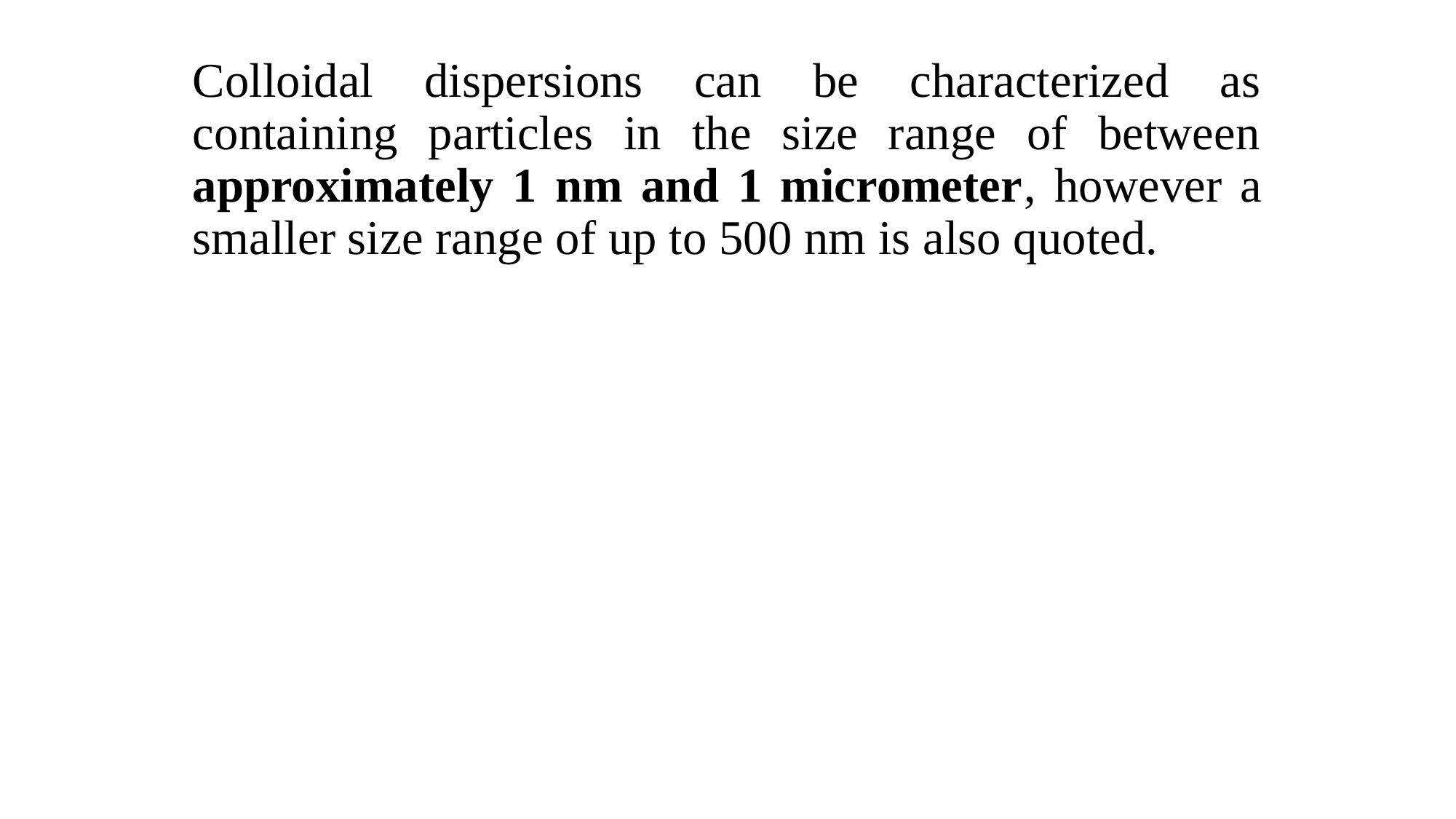

Colloidal dispersions can be characterized as containing particles in the size range of between approximately 1 nm and 1 micrometer, however a smaller size range of up to 500 nm is also quoted.